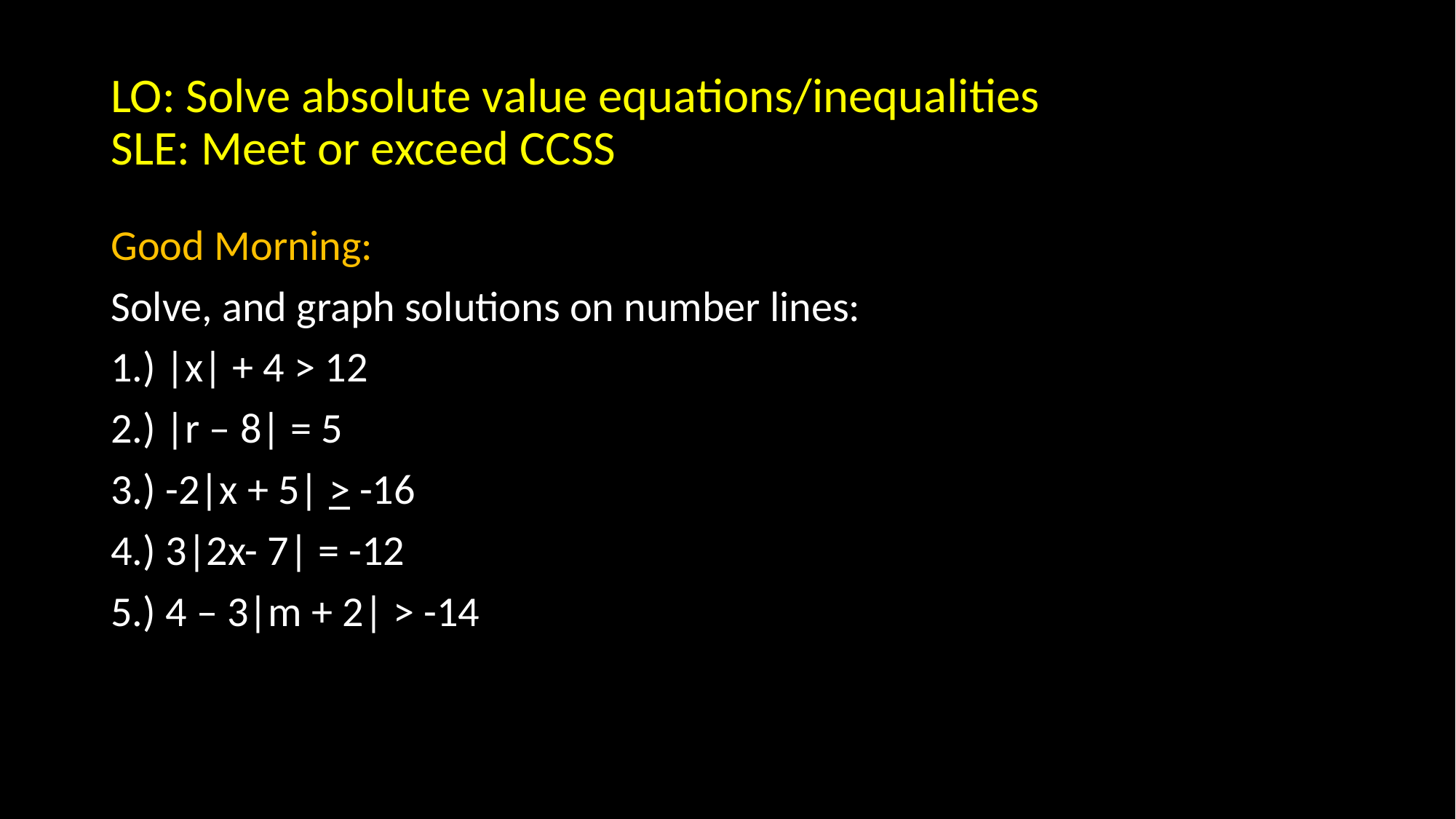

# LO: Solve absolute value equations/inequalities SLE: Meet or exceed CCSS
Good Morning:
Solve, and graph solutions on number lines:
1.) |x| + 4 > 12
2.) |r – 8| = 5
3.) -2|x + 5| > -16
4.) 3|2x- 7| = -12
5.) 4 – 3|m + 2| > -14